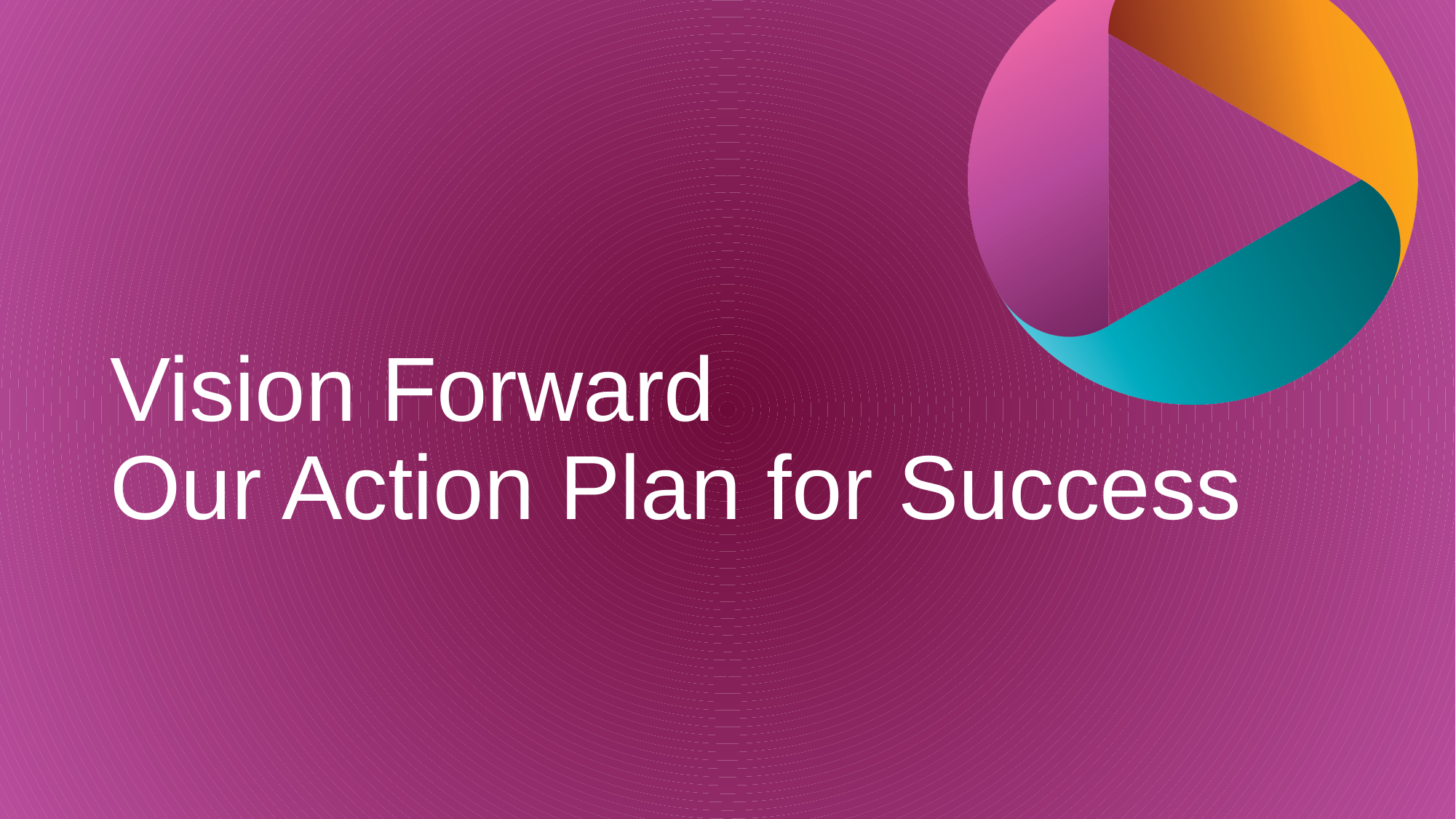

# Vision Forward
Our Action Plan for Success